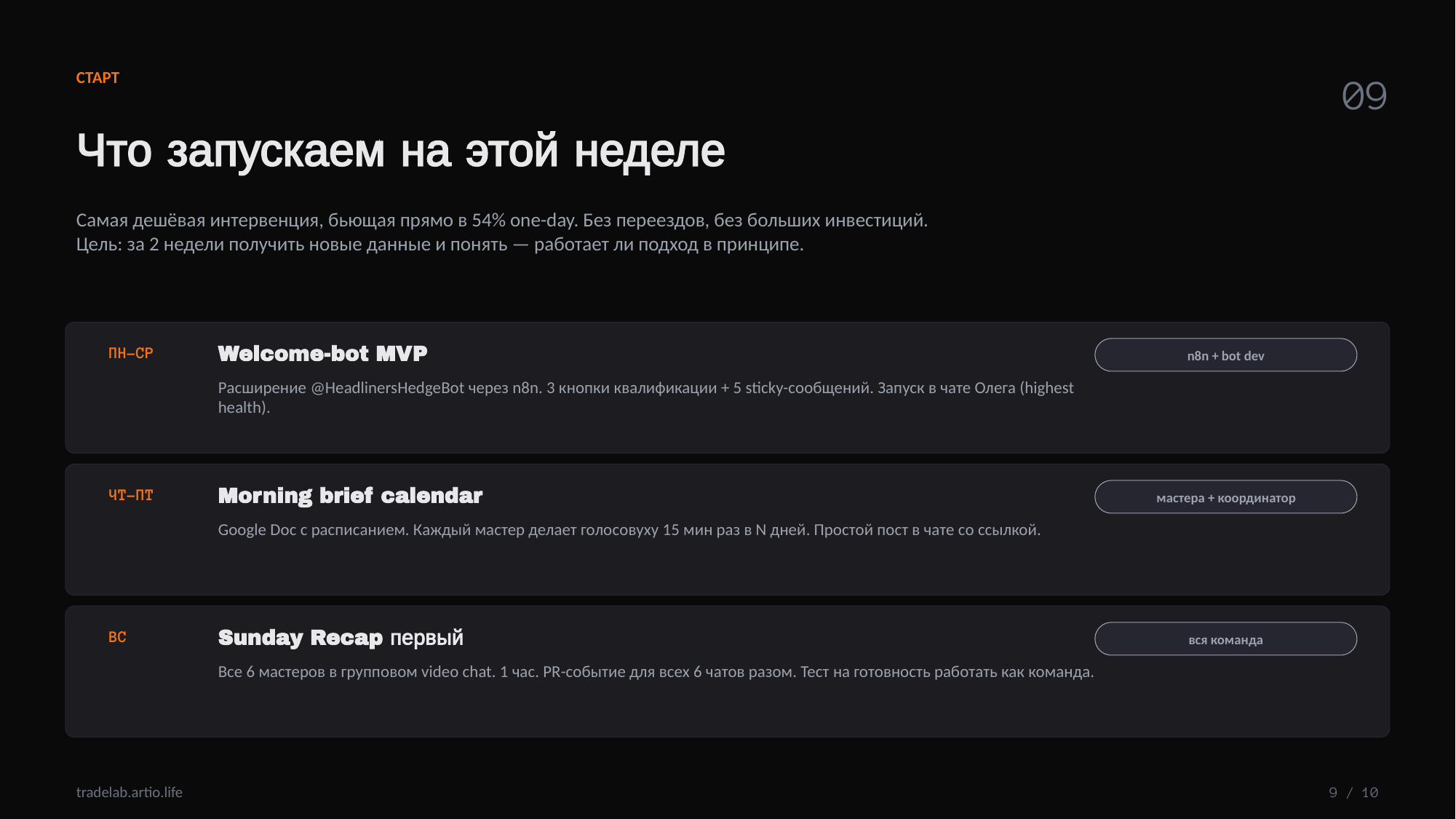

СТАРТ
09
Что запускаем на этой неделе
Самая дешёвая интервенция, бьющая прямо в 54% one-day. Без переездов, без больших инвестиций.
Цель: за 2 недели получить новые данные и понять — работает ли подход в принципе.

ПН-СР
Welcome-bot MVP

n8n + bot dev
Расширение @HeadlinersHedgeBot через n8n. 3 кнопки квалификации + 5 sticky-сообщений. Запуск в чате Олега (highest health).

ЧТ-ПТ
Morning brief calendar

мастера + координатор
Google Doc с расписанием. Каждый мастер делает голосовуху 15 мин раз в N дней. Простой пост в чате со ссылкой.

ВС
Sunday Recap первый

вся команда
Все 6 мастеров в групповом video chat. 1 час. PR-событие для всех 6 чатов разом. Тест на готовность работать как команда.
tradelab.artio.life
9 / 10